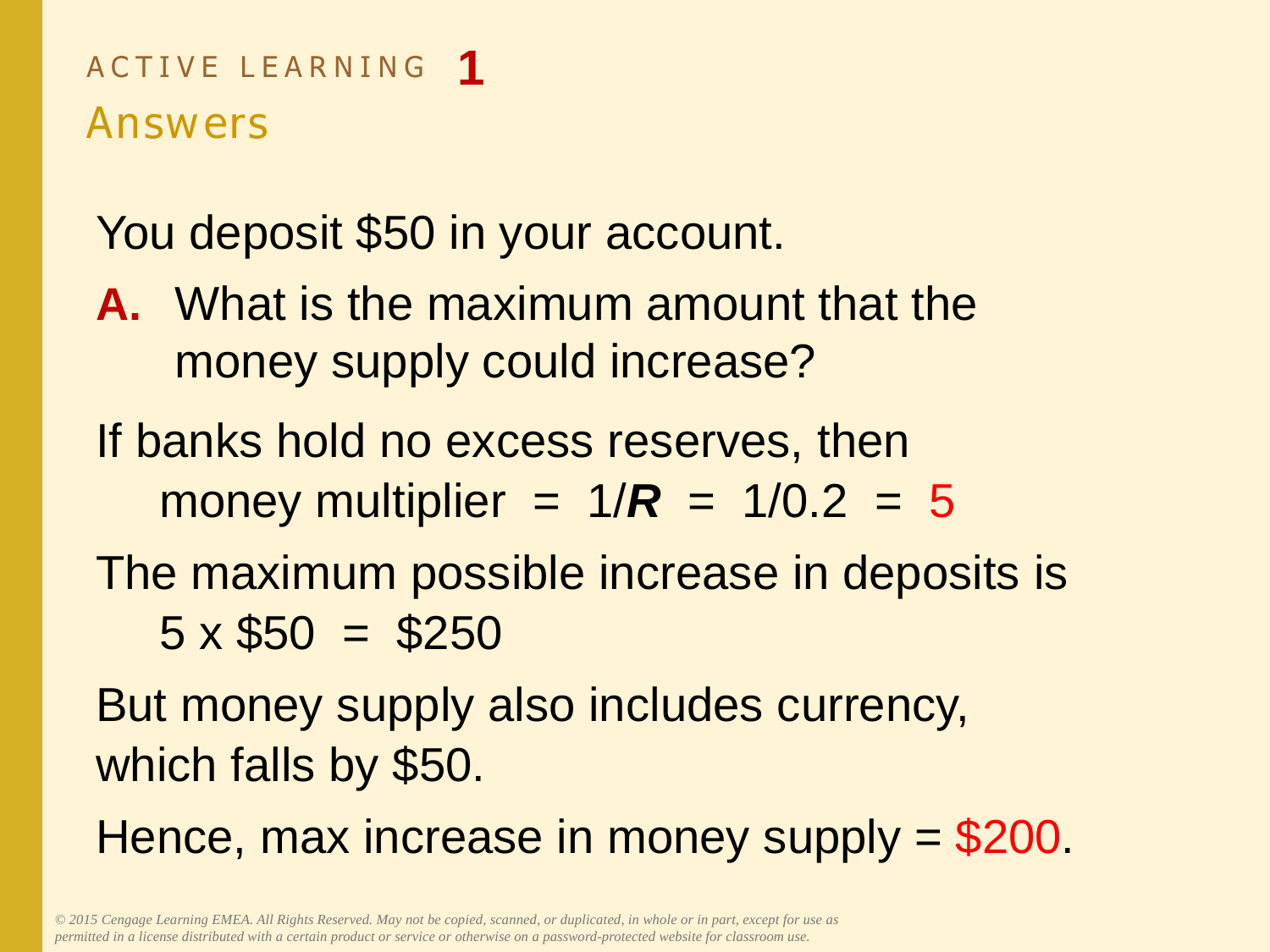

# ACTIVE LEARNING   1 Answers
You deposit $50 in your account.
A.	What is the maximum amount that the
money supply could increase?
If banks hold no excess reserves, then
	money multiplier  =  1/R  =  1/0.2  =  5
The maximum possible increase in deposits is
	5 x $50  =  $250
But money supply also includes currency,
which falls by $50.
Hence, max increase in money supply = $200.
© 2015 Cengage Learning EMEA. All Rights Reserved. May not be copied, scanned, or duplicated, in whole or in part, except for use as permitted in a license distributed with a certain product or service or otherwise on a password-protected website for classroom use.